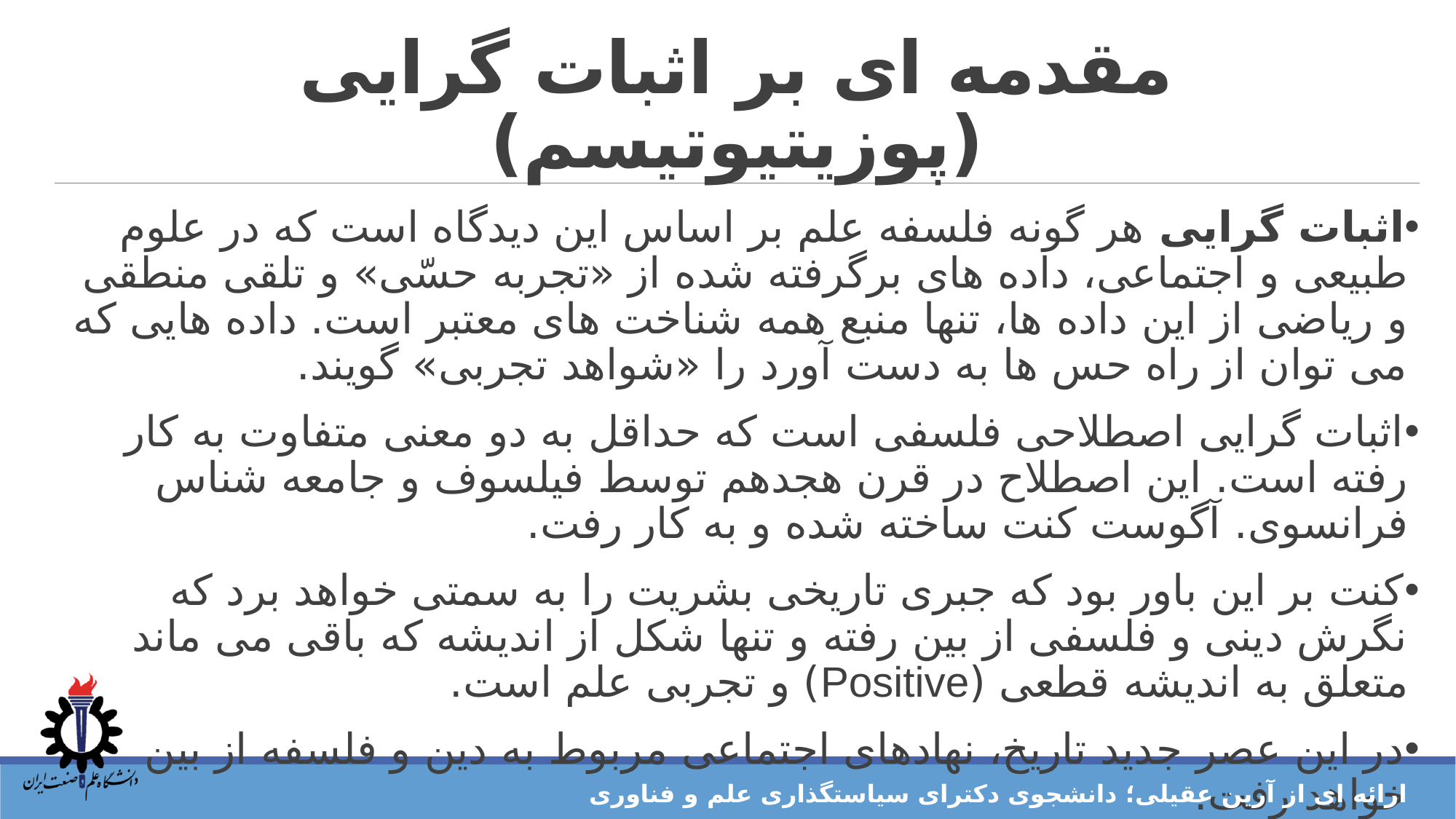

# مقدمه ای بر اثبات گرایی (پوزیتیوتیسم)
اثبات گرایی هر گونه فلسفه علم بر اساس این دیدگاه است که در علوم طبیعی و اجتماعی، داده های برگرفته شده از «تجربه حسّی» و تلقی منطقی و ریاضی از این داده ها، تنها منبع همه شناخت های معتبر است. داده هایی که می توان از راه حس ها به دست آورد را «شواهد تجربی» گویند.
اثبات گرایی اصطلاحی فلسفی است که حداقل به دو معنی متفاوت به کار رفته است. این اصطلاح در قرن هجدهم توسط فیلسوف و جامعه شناس فرانسوی. آگوست کنت ساخته شده و به کار رفت.
کنت بر این باور بود که جبری تاریخی بشریت را به سمتی خواهد برد که نگرش دینی و فلسفی از بین رفته و تنها شکل از اندیشه که باقی می ماند متعلق به اندیشه قطعی (Positive) و تجربی علم است.
در این عصر جدید تاریخ، نهادهای اجتماعی مربوط به دین و فلسفه از بین خواهد رفت.
ارائه ای از آرین عقیلی؛ دانشجوی دکترای سیاستگذاری علم و فناوری